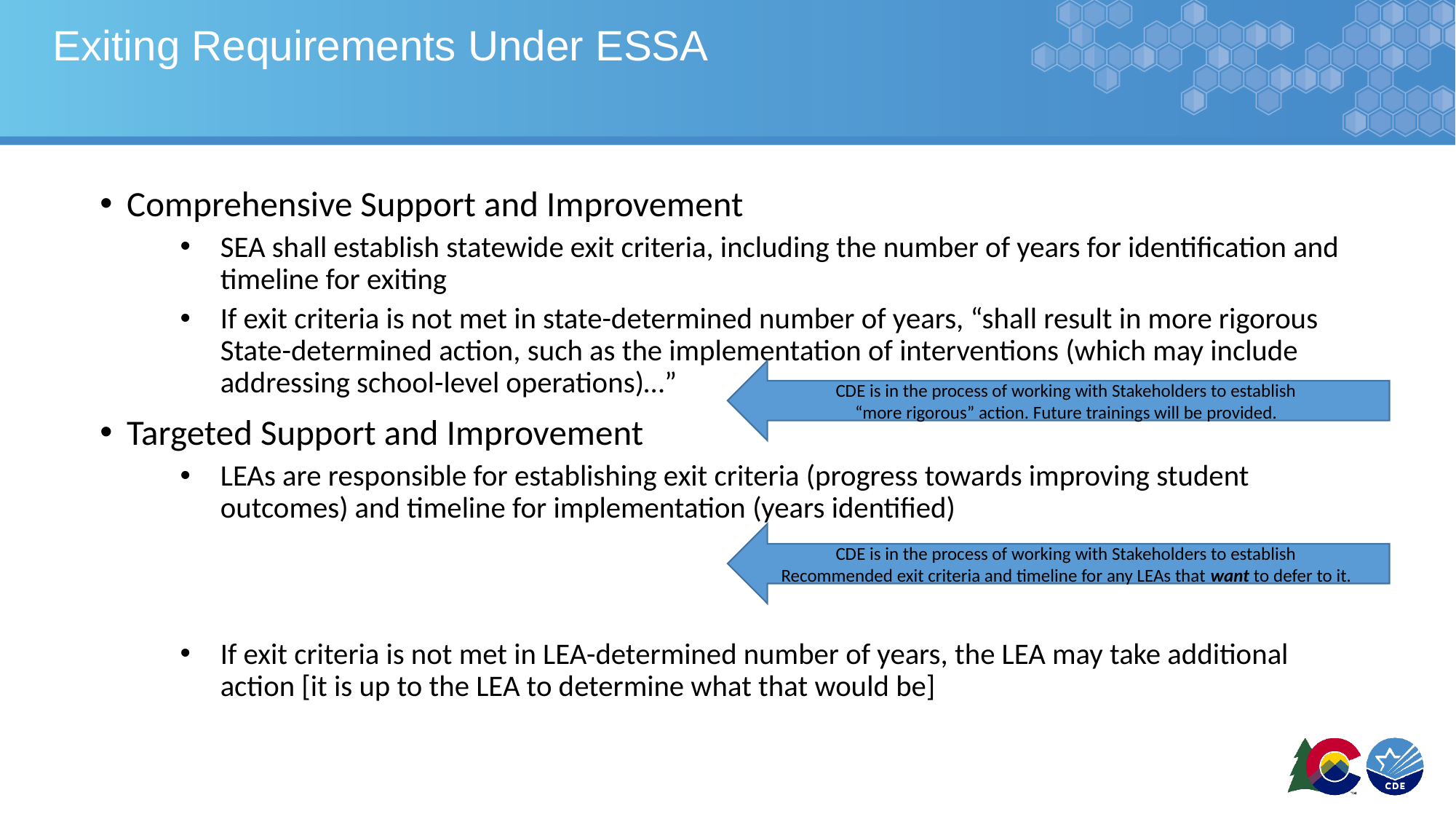

# Exiting Requirements Under ESSA
Comprehensive Support and Improvement
SEA shall establish statewide exit criteria, including the number of years for identification and timeline for exiting
If exit criteria is not met in state-determined number of years, “shall result in more rigorous State-determined action, such as the implementation of interventions (which may include addressing school-level operations)…”
Targeted Support and Improvement
LEAs are responsible for establishing exit criteria (progress towards improving student outcomes) and timeline for implementation (years identified)

If exit criteria is not met in LEA-determined number of years, the LEA may take additional action [it is up to the LEA to determine what that would be]
CDE is in the process of working with Stakeholders to establish
“more rigorous” action. Future trainings will be provided.
CDE is in the process of working with Stakeholders to establish
Recommended exit criteria and timeline for any LEAs that want to defer to it.